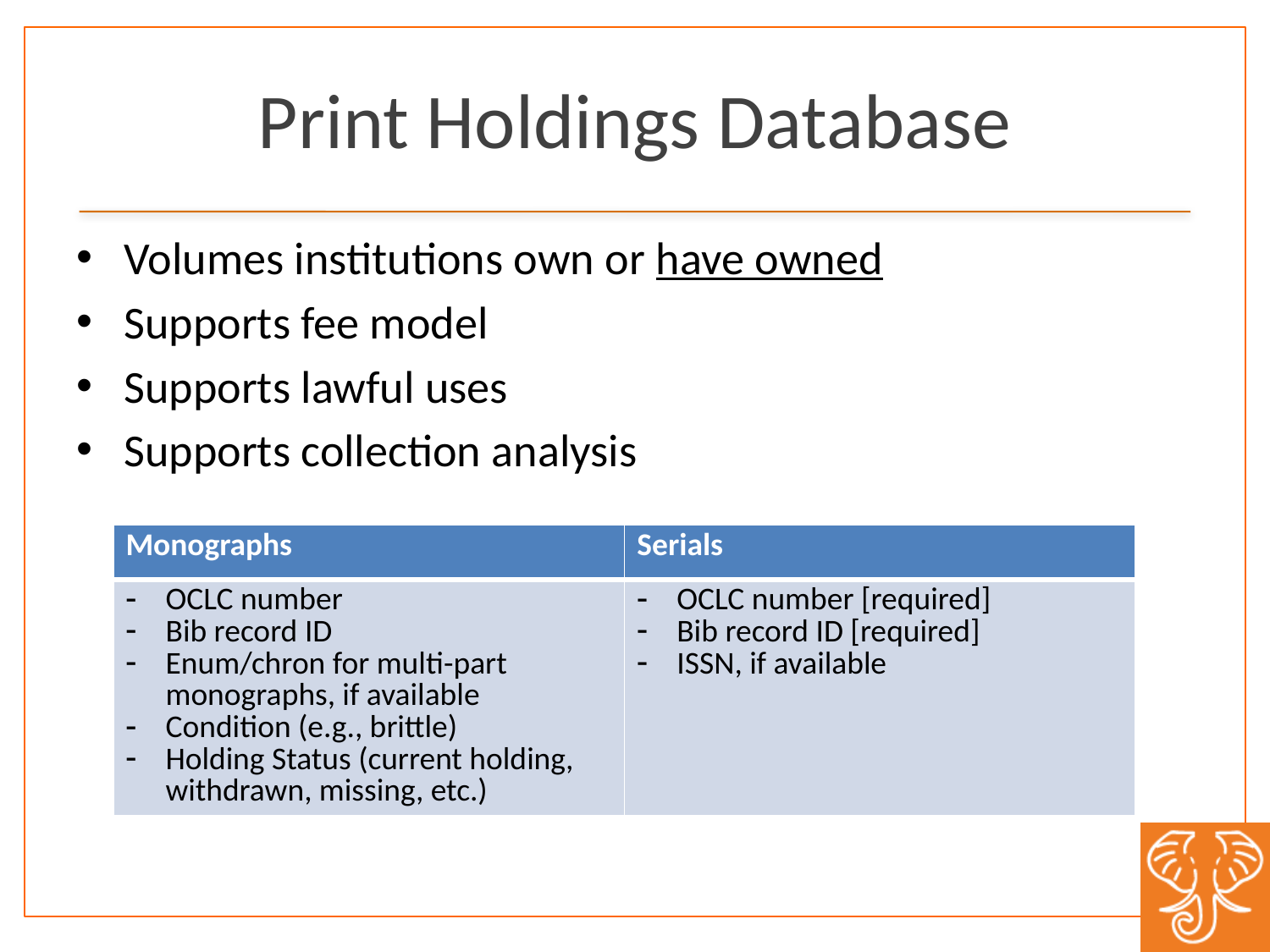

# Print Holdings Database
Volumes institutions own or have owned
Supports fee model
Supports lawful uses
Supports collection analysis
| Monographs | Serials |
| --- | --- |
| OCLC number Bib record ID Enum/chron for multi-part monographs, if available Condition (e.g., brittle) Holding Status (current holding, withdrawn, missing, etc.) | OCLC number [required] Bib record ID [required] ISSN, if available |